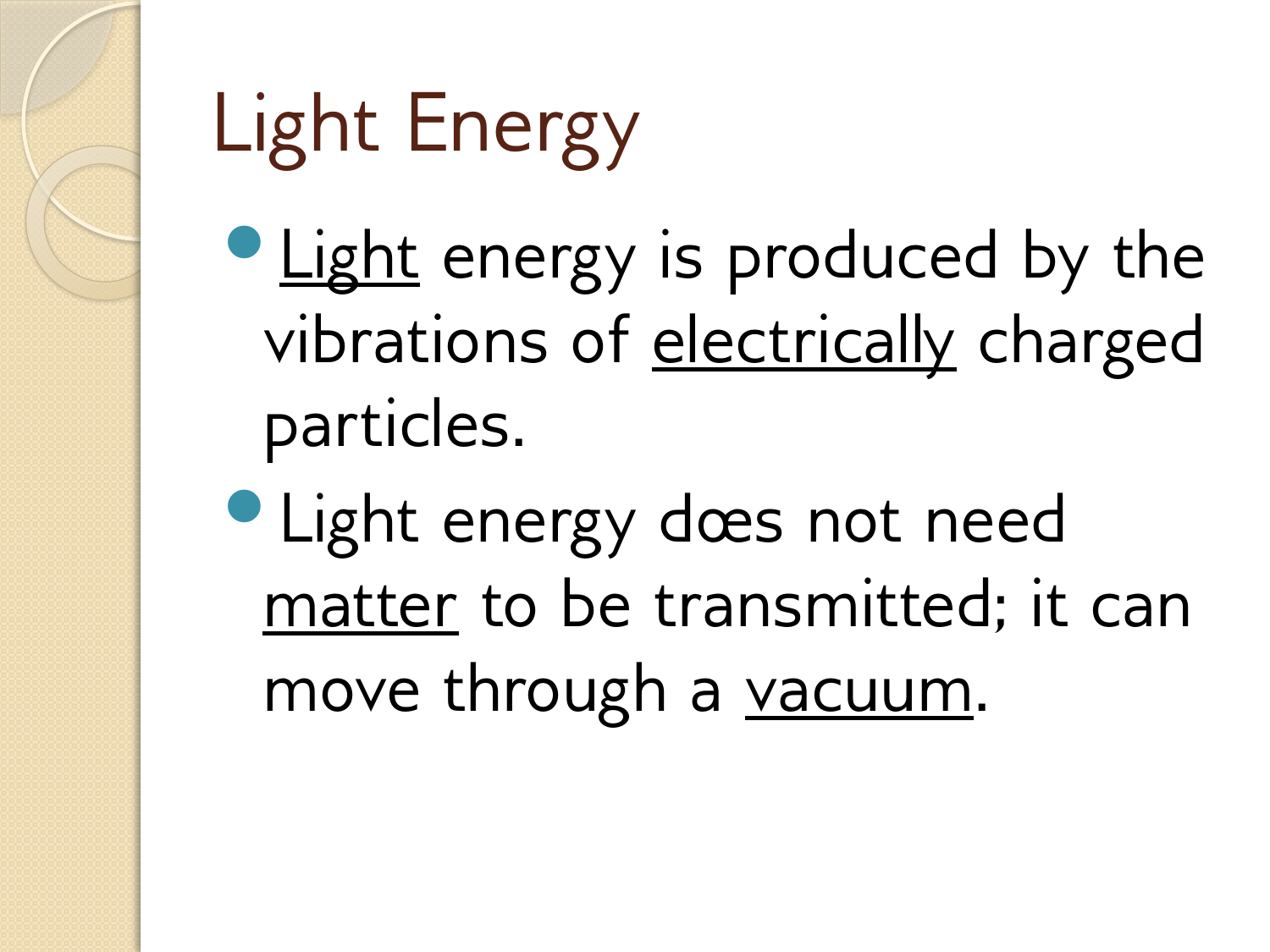

# Light Energy
Light energy is produced by the vibrations of electrically charged particles.
Light energy does not need matter to be transmitted; it can move through a vacuum.